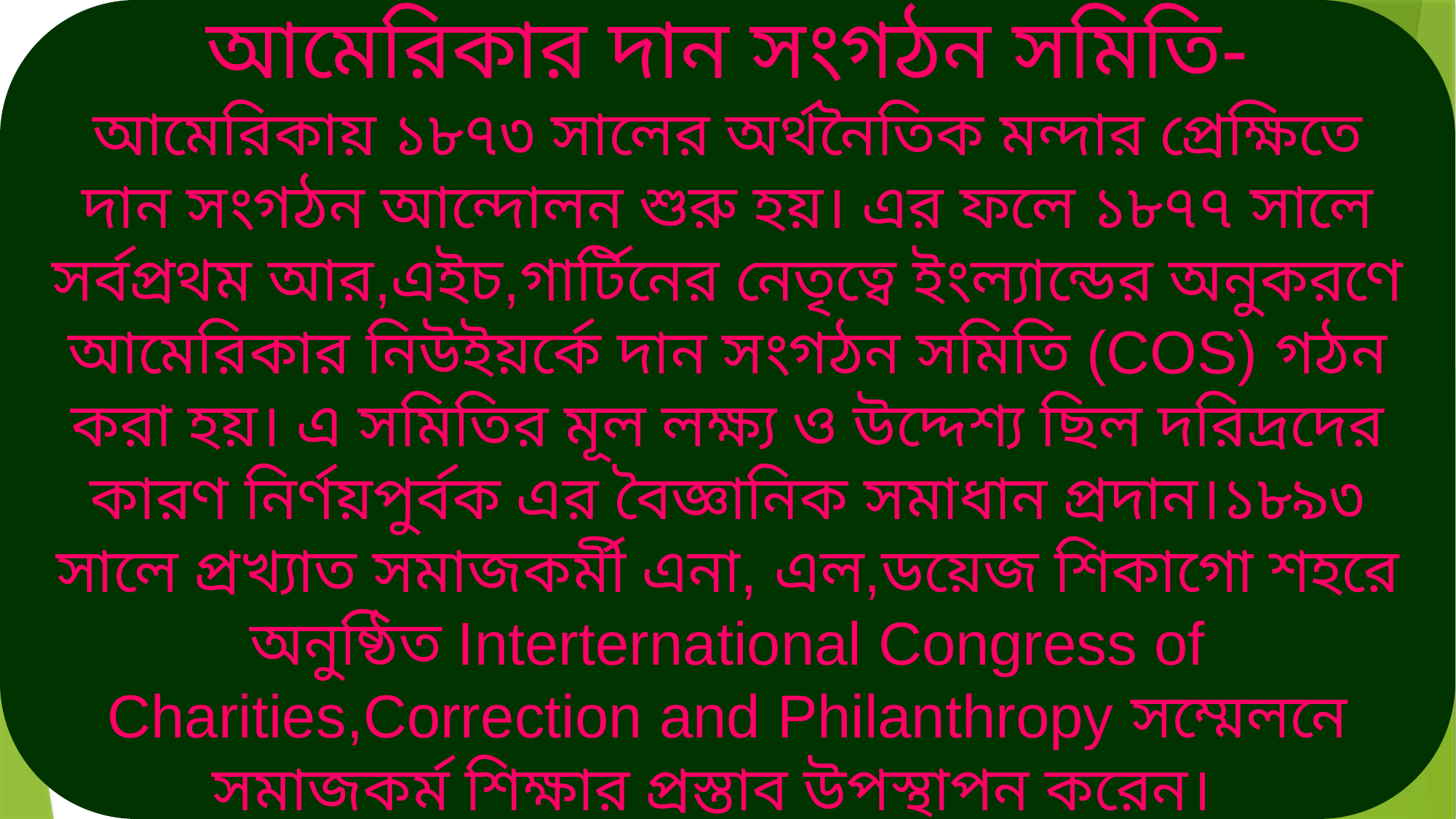

আমেরিকার দান সংগঠন সমিতি-
আমেরিকায় ১৮৭৩ সালের অর্থনৈতিক মন্দার প্রেক্ষিতে দান সংগঠন আন্দোলন শুরু হয়। এর ফলে ১৮৭৭ সালে সর্বপ্রথম আর,এইচ,গার্টিনের নেতৃত্বে ইংল্যান্ডের অনুকরণে আমেরিকার নিউইয়র্কে দান সংগঠন সমিতি (COS) গঠন করা হয়। এ সমিতির মূল লক্ষ্য ও উদ্দেশ্য ছিল দরিদ্রদের কারণ নির্ণয়পুর্বক এর বৈজ্ঞানিক সমাধান প্রদান।১৮৯৩ সালে প্রখ্যাত সমাজকর্মী এনা, এল,ডয়েজ শিকাগো শহরে অনুষ্ঠিত Interternational Congress of Charities,Correction and Philanthropy সম্মেলনে সমাজকর্ম শিক্ষার প্রস্তাব উপস্থাপন করেন।